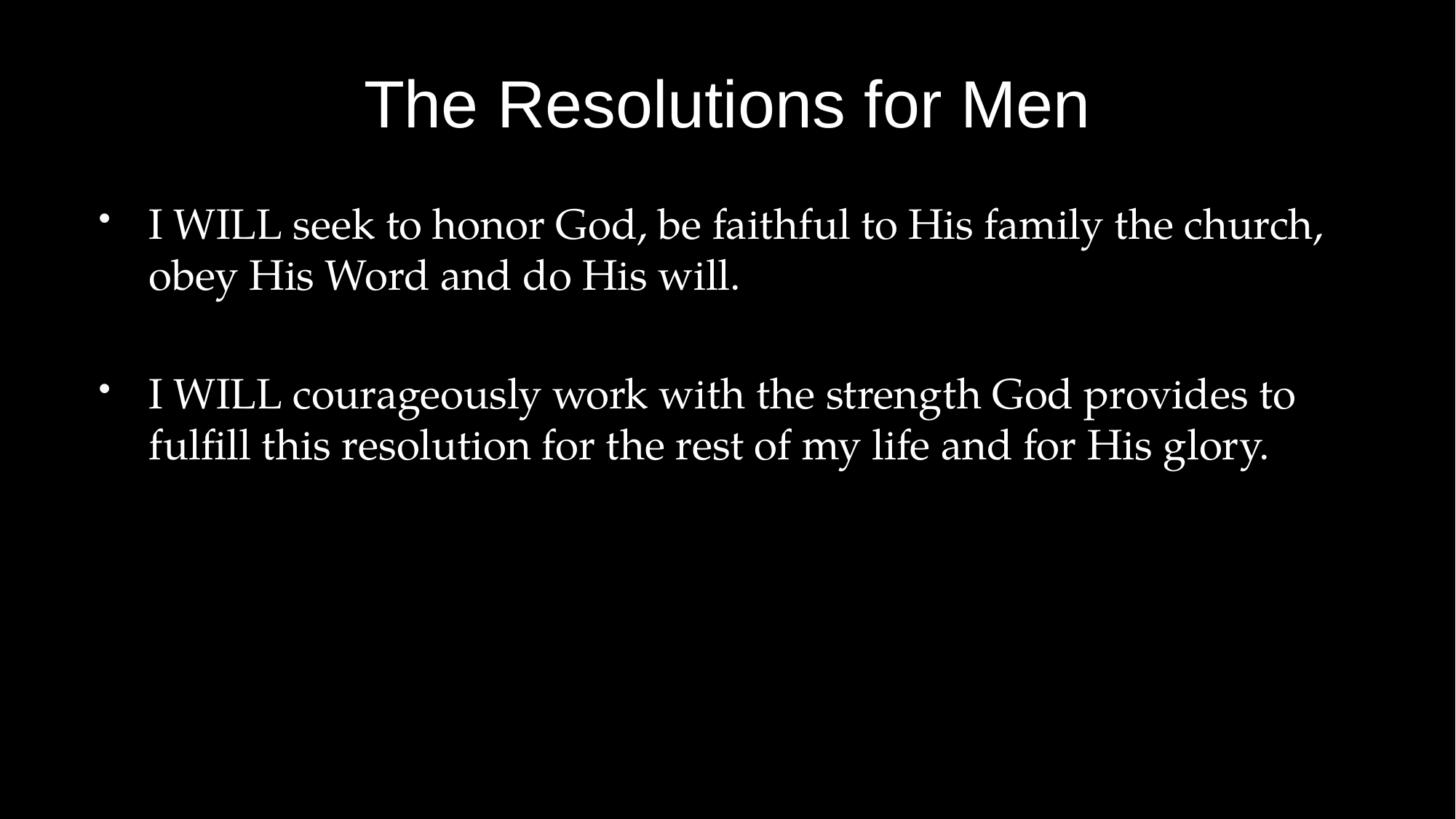

# The Resolutions for Men
I WILL seek to honor God, be faithful to His family the church, obey His Word and do His will.

I WILL courageously work with the strength God provides to fulfill this resolution for the rest of my life and for His glory.